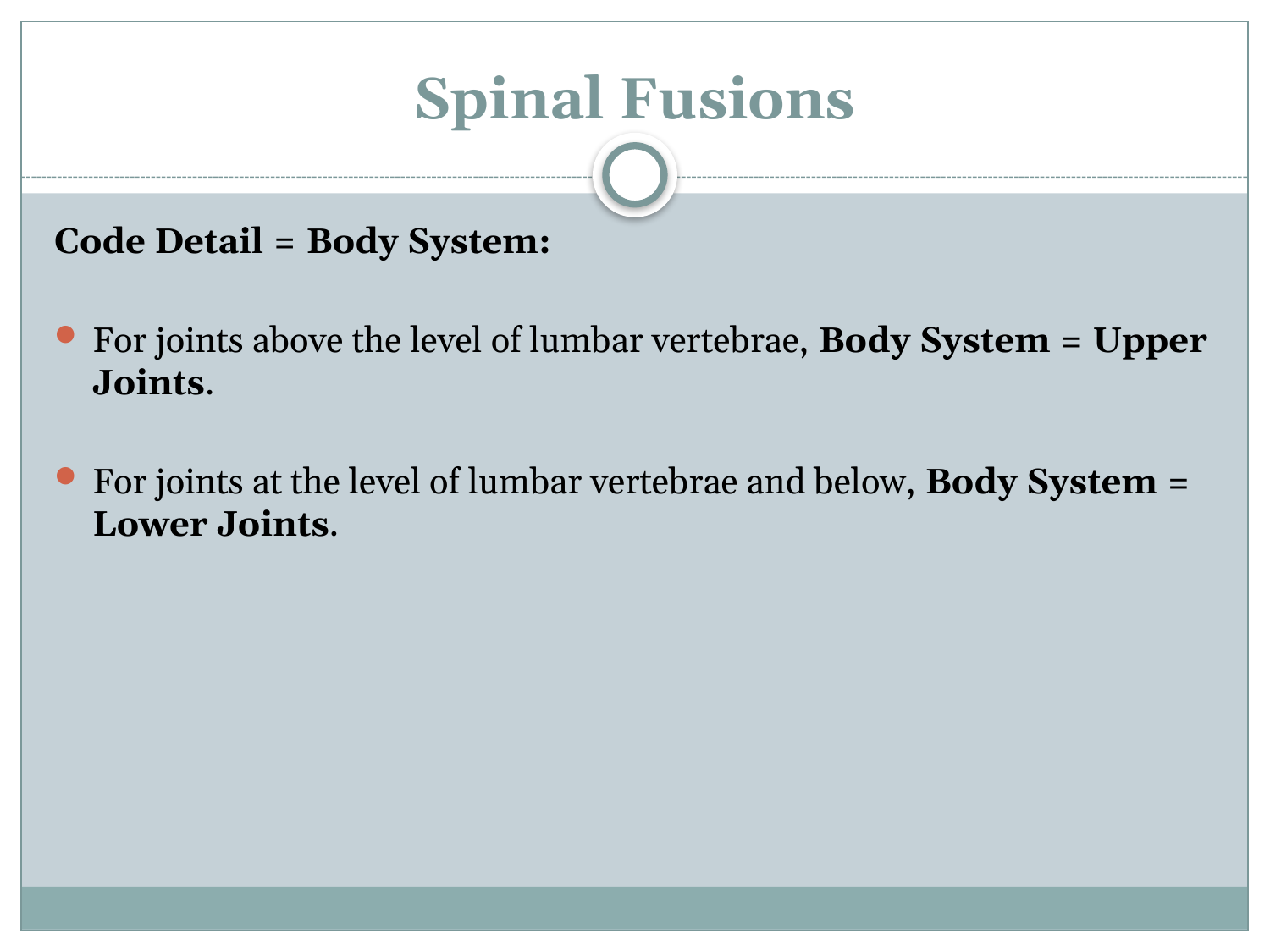

# Spinal Fusions
Code Detail = Body System:

For joints above the level of lumbar vertebrae, Body System = Upper Joints.

For joints at the level of lumbar vertebrae and below, Body System = Lower Joints.